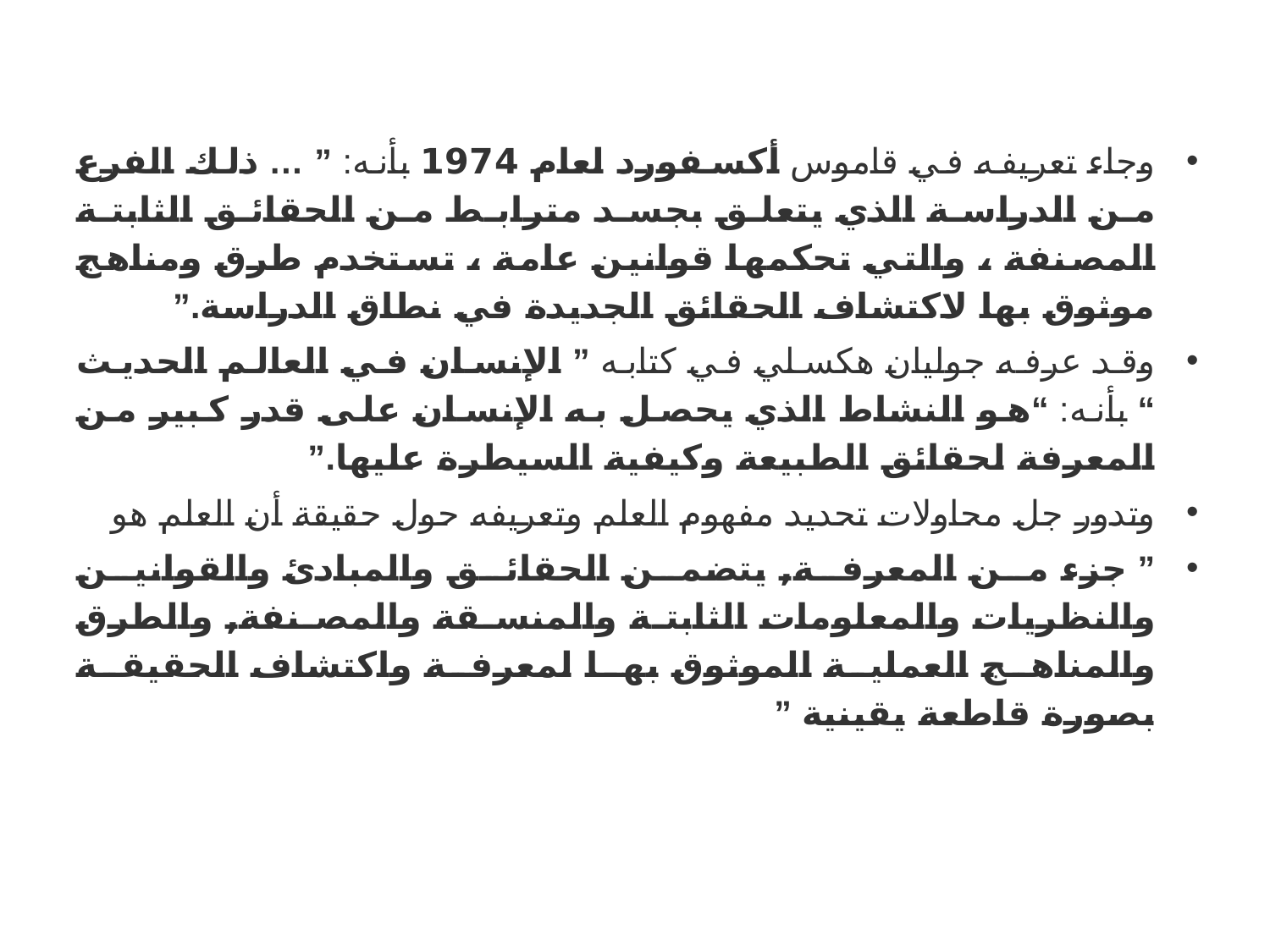

وجاء تعريفه في قاموس أكسفورد لعام 1974 بأنه: ” … ذلك الفرع من الدراسة الذي يتعلق بجسد مترابط من الحقائق الثابتة المصنفة ، والتي تحكمها قوانين عامة ، تستخدم طرق ومناهج موثوق بها لاكتشاف الحقائق الجديدة في نطاق الدراسة.”
وقد عرفه جوليان هكسلي في كتابه ” الإنسان في العالم الحديث “ بأنه: “هو النشاط الذي يحصل به الإنسان على قدر كبير من المعرفة لحقائق الطبيعة وكيفية السيطرة عليها.”
وتدور جل محاولات تحديد مفهوم العلم وتعريفه حول حقيقة أن العلم هو
” جزء من المعرفة, يتضمن الحقائق والمبادئ والقوانين والنظريات والمعلومات الثابتة والمنسقة والمصنفة, والطرق والمناهج العملية الموثوق بها لمعرفة واكتشاف الحقيقة بصورة قاطعة يقينية ”